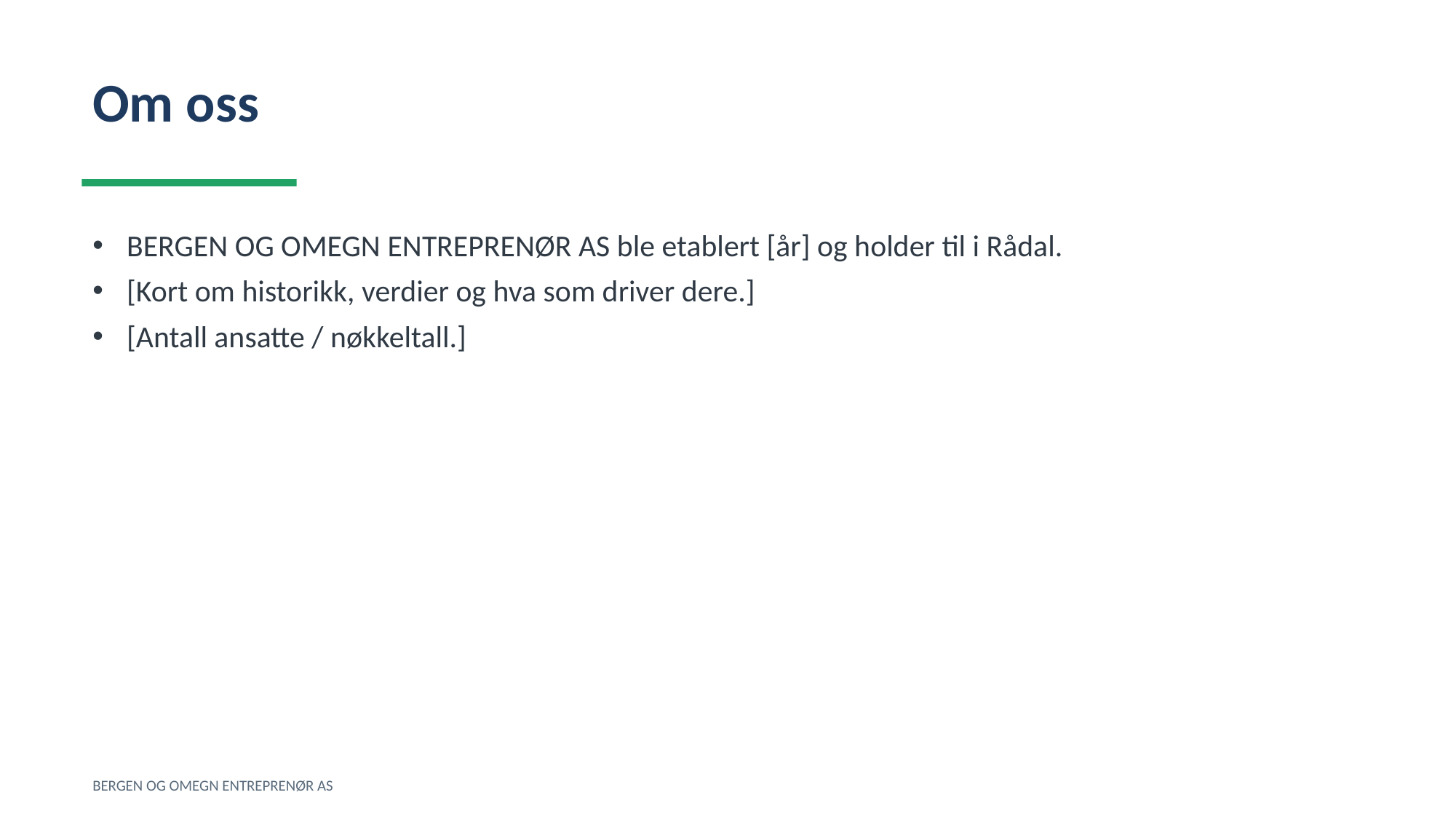

Om oss

BERGEN OG OMEGN ENTREPRENØR AS ble etablert [år] og holder til i Rådal.
[Kort om historikk, verdier og hva som driver dere.]
[Antall ansatte / nøkkeltall.]
BERGEN OG OMEGN ENTREPRENØR AS